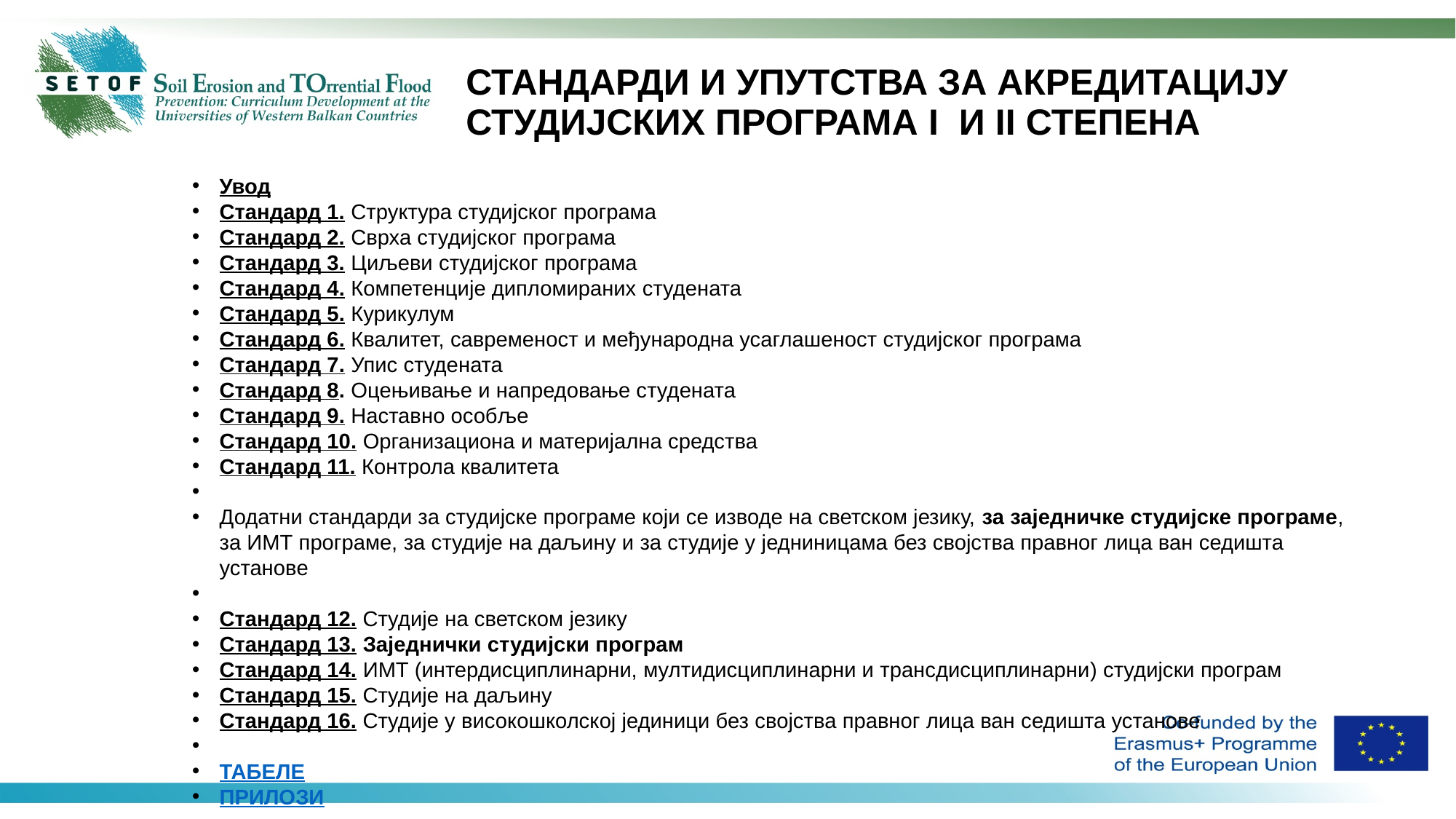

# Стандарди и упутства за акредитацију СТУДИЈСКИХ ПРОГРАМА i  И ii СТЕПЕНА
Увод
Стандард 1. Структура студијског програма
Стандард 2. Сврха студијског програма
Стандард 3. Циљеви студијског програма
Стандард 4. Компетенције дипломираних студената
Стандард 5. Курикулум
Стандард 6. Квалитет, савременост и међународна усаглашеност студијског програма
Стандард 7. Упис студената
Стандард 8. Оцењивање и напредовање студената
Стандард 9. Наставно особље
Стандард 10. Организациона и материјална средства
Стандард 11. Контрола квалитета

Додатни стандарди за студијске програме који се изводе на светском језику, за заједничке студијске програме, за ИМТ програме, за студије на даљину и за студије у једниницама без својства правног лица ван седишта установе

Стандард 12. Студије на светском језику
Стандард 13. Заједнички студијски програм
Стандард 14. ИМТ (интердисциплинарни, мултидисциплинарни и трансдисциплинарни) студијски програм
Стандард 15. Студије на даљину
Стандард 16. Студије у високошколској јединици без својства правног лица ван седишта установе

ТАБЕЛЕ
ПРИЛОЗИ